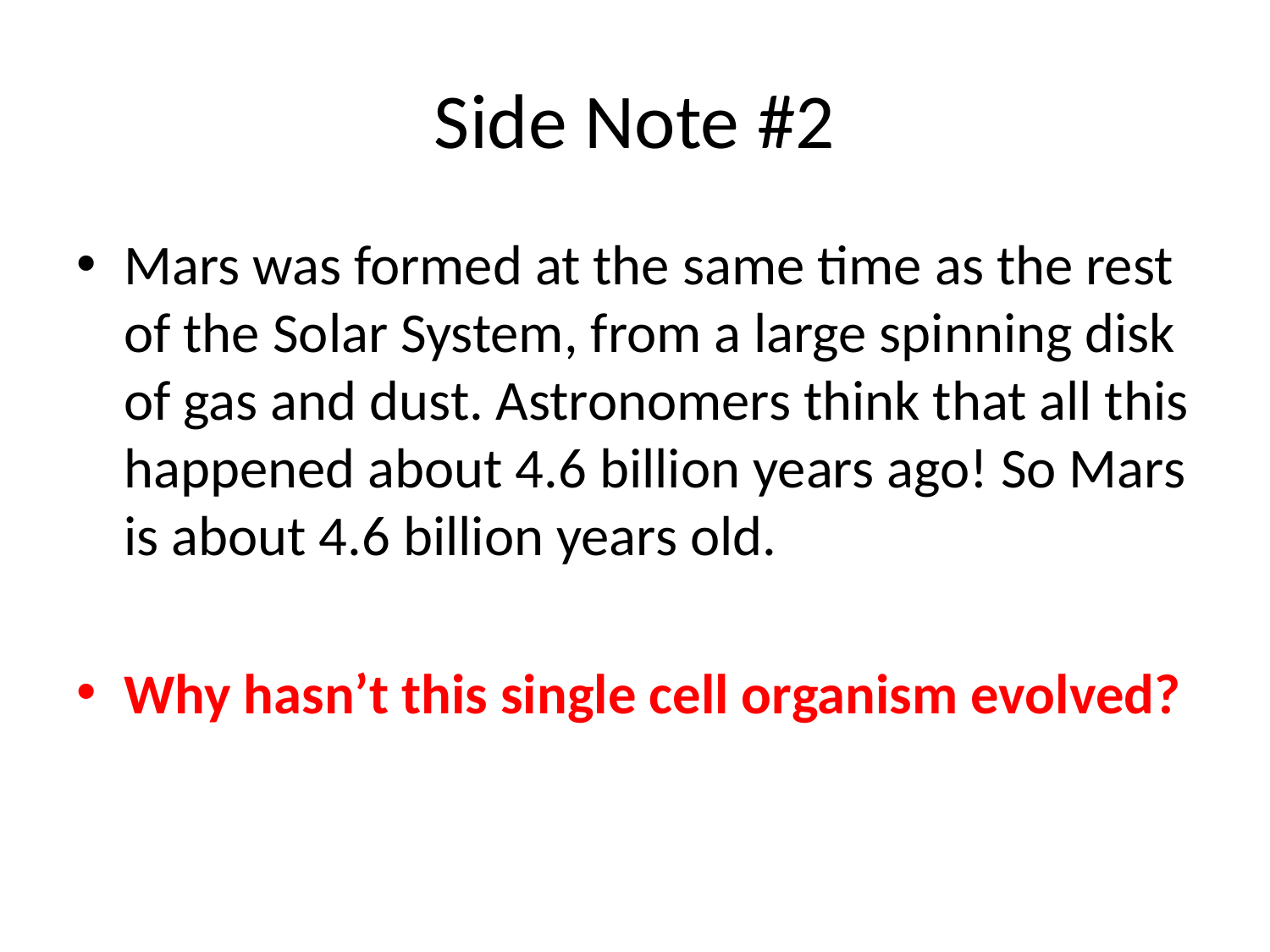

# Side Note #2
Mars was formed at the same time as the rest of the Solar System, from a large spinning disk of gas and dust. Astronomers think that all this happened about 4.6 billion years ago! So Mars is about 4.6 billion years old.

Why hasn’t this single cell organism evolved?